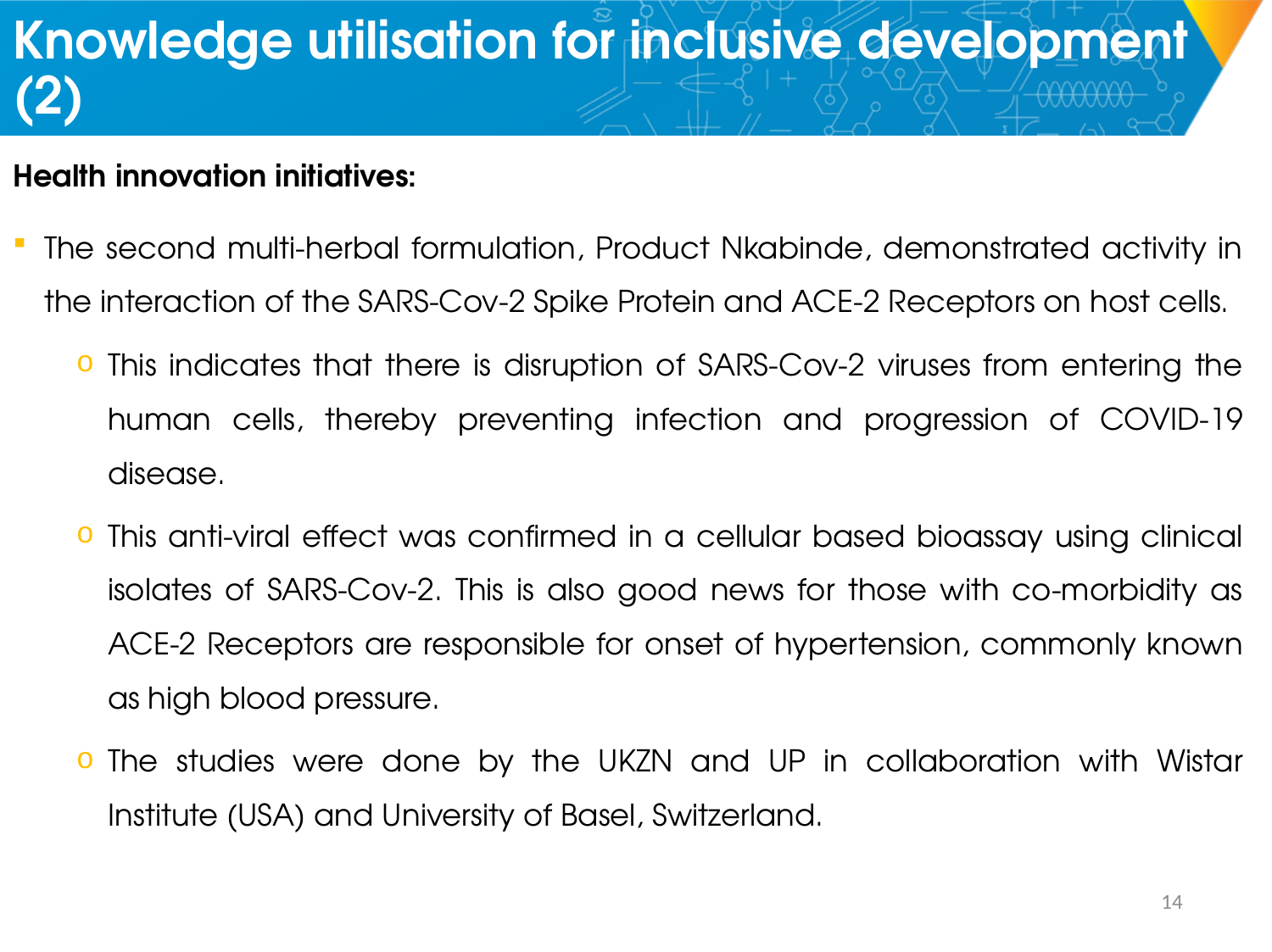

# Knowledge utilisation for inclusive development (2)
Health innovation initiatives:
The second multi-herbal formulation, Product Nkabinde, demonstrated activity in the interaction of the SARS-Cov-2 Spike Protein and ACE-2 Receptors on host cells.
This indicates that there is disruption of SARS-Cov-2 viruses from entering the human cells, thereby preventing infection and progression of COVID-19 disease.
This anti-viral effect was confirmed in a cellular based bioassay using clinical isolates of SARS-Cov-2. This is also good news for those with co-morbidity as ACE-2 Receptors are responsible for onset of hypertension, commonly known as high blood pressure.
The studies were done by the UKZN and UP in collaboration with Wistar Institute (USA) and University of Basel, Switzerland.
14